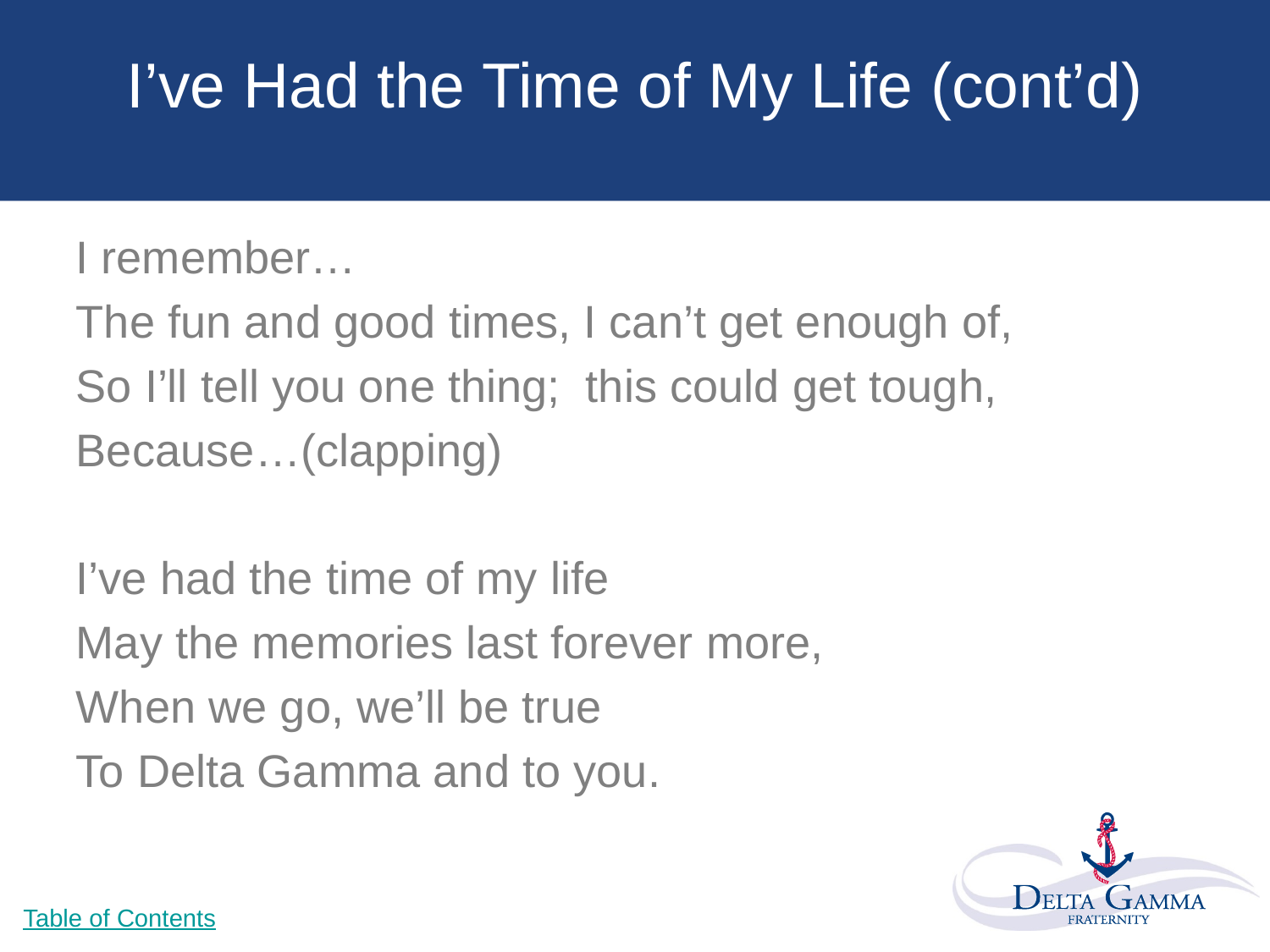

# I’ve Had the Time of My Life (cont’d)
I remember…
The fun and good times, I can’t get enough of,
So I’ll tell you one thing;  this could get tough,
Because…(clapping)

I’ve had the time of my life
May the memories last forever more,
When we go, we’ll be true
To Delta Gamma and to you.

Table of Contents